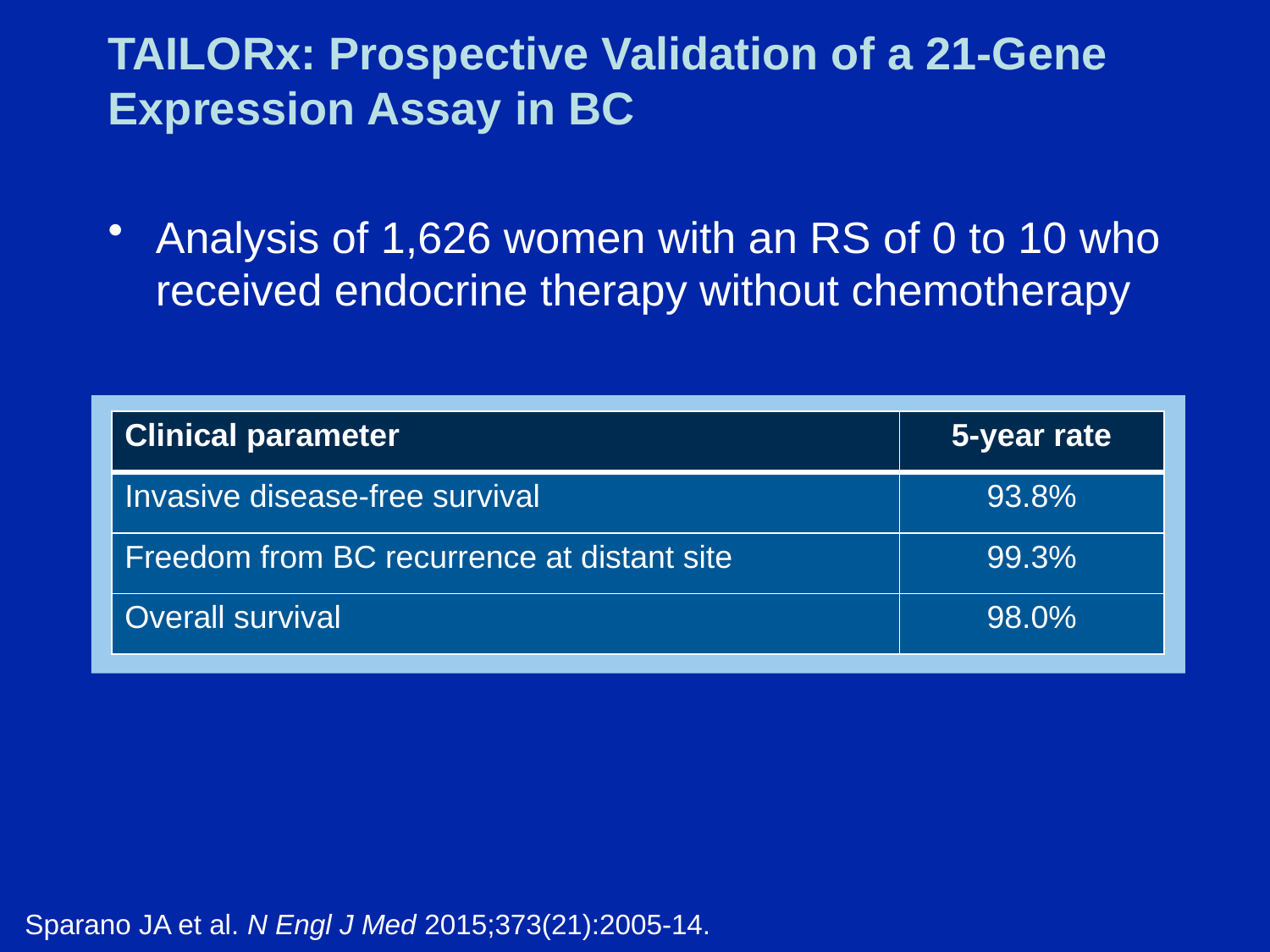

# TAILORx: Prospective Validation of a 21-Gene Expression Assay in BC
Analysis of 1,626 women with an RS of 0 to 10 who received endocrine therapy without chemotherapy

| Clinical parameter | 5-year rate |
| --- | --- |
| Invasive disease-free survival | 93.8% |
| Freedom from BC recurrence at distant site | 99.3% |
| Overall survival | 98.0% |
Sparano JA et al. N Engl J Med 2015;373(21):2005-14.